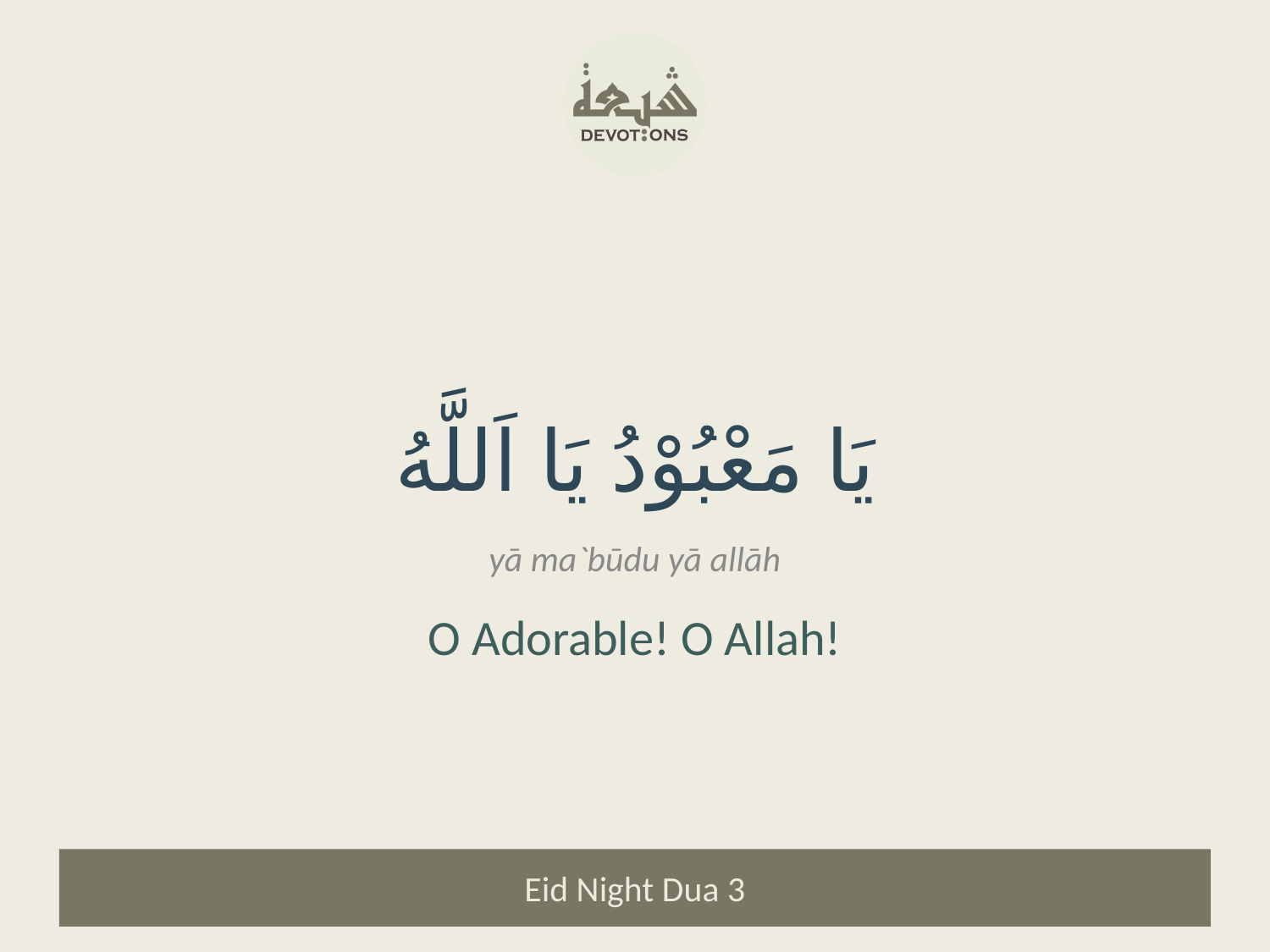

يَا مَعْبُوْدُ يَا اَللَّهُ
yā ma`būdu yā allāh
O Adorable! O Allah!
Eid Night Dua 3